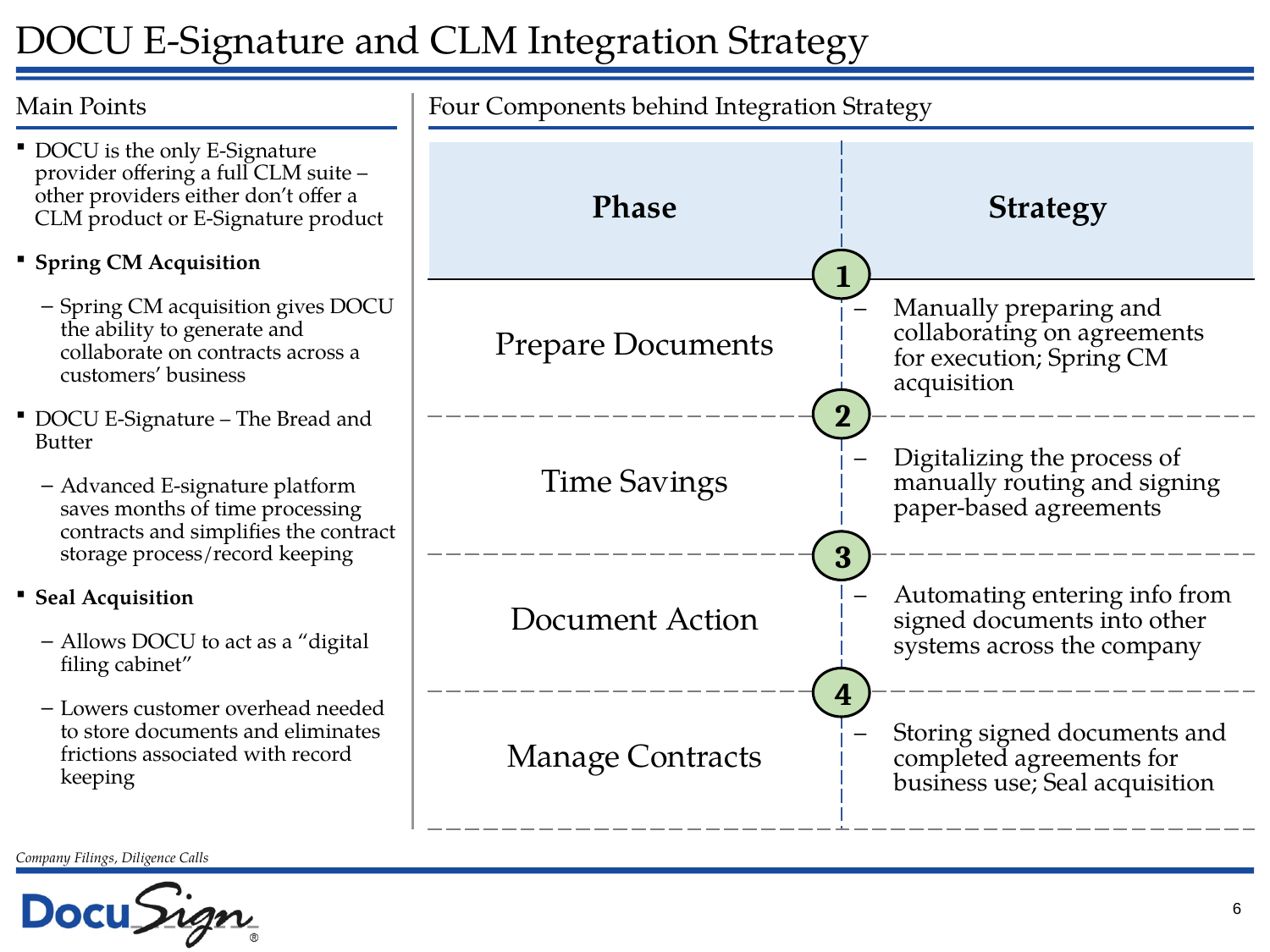

# DOCU E-Signature and CLM Integration Strategy
Main Points
Four Components behind Integration Strategy
DOCU is the only E-Signature provider offering a full CLM suite – other providers either don’t offer a CLM product or E-Signature product
Spring CM Acquisition
Spring CM acquisition gives DOCU the ability to generate and collaborate on contracts across a customers’ business
DOCU E-Signature – The Bread and Butter
Advanced E-signature platform saves months of time processing contracts and simplifies the contract storage process/record keeping
Seal Acquisition
Allows DOCU to act as a “digital filing cabinet”
Lowers customer overhead needed to store documents and eliminates frictions associated with record keeping
| Phase | Strategy |
| --- | --- |
| Prepare Documents | Manually preparing and collaborating on agreements for execution; Spring CM acquisition |
| Time Savings | Digitalizing the process of manually routing and signing paper-based agreements |
| Document Action | Automating entering info from signed documents into other systems across the company |
| Manage Contracts | Storing signed documents and completed agreements for business use; Seal acquisition |
1
2
3
4
Company Filings, Diligence Calls
 6